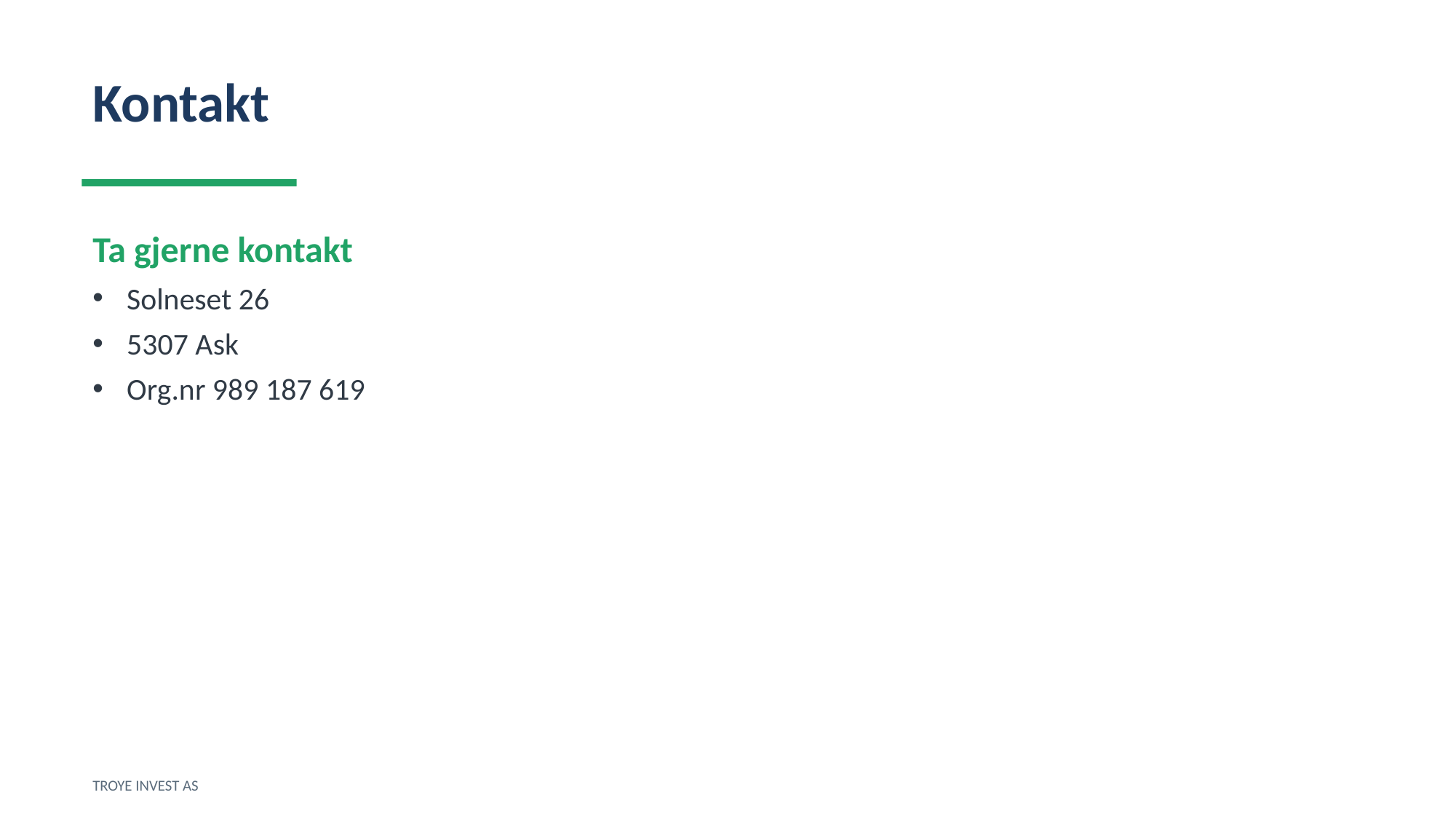

Kontakt

Ta gjerne kontakt
Solneset 26
5307 Ask
Org.nr 989 187 619
TROYE INVEST AS